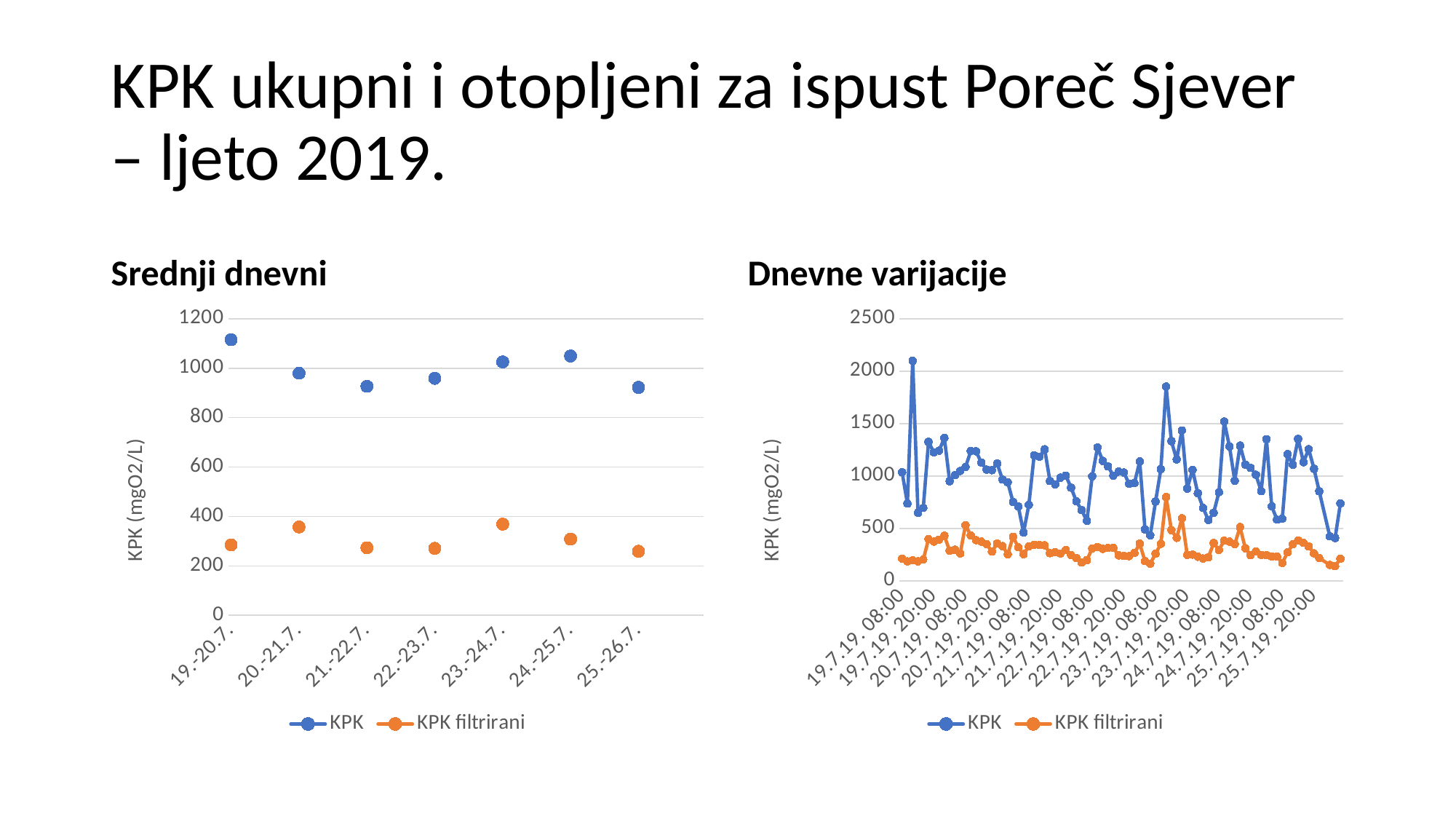

# KPK ukupni i otopljeni za ispust Poreč Sjever – ljeto 2019.
Srednji dnevni
Dnevne varijacije

### Chart

| Category | KPK | KPK filtrirani |
|---|---|---|
| 19.-20.7. | 1115.0 | 284.8333333333333 |
|  | None | None |
|  | None | None |
|  | None | None |
|  | None | None |
|  | None | None |
|  | None | None |
|  | None | None |
|  | None | None |
|  | None | None |
|  | None | None |
|  | None | None |
| 20.-21.7. | 979.5 | 357.5 |
|  | None | None |
|  | None | None |
|  | None | None |
|  | None | None |
|  | None | None |
|  | None | None |
|  | None | None |
|  | None | None |
|  | None | None |
|  | None | None |
|  | None | None |
| 21.-22.7. | 926.5 | 273.4166666666667 |
|  | None | None |
|  | None | None |
|  | None | None |
|  | None | None |
|  | None | None |
|  | None | None |
|  | None | None |
|  | None | None |
|  | None | None |
|  | None | None |
|  | None | None |
| 22.-23.7. | 958.75 | 270.9166666666667 |
|  | None | None |
|  | None | None |
|  | None | None |
|  | None | None |
|  | None | None |
|  | None | None |
|  | None | None |
|  | None | None |
|  | None | None |
|  | None | None |
|  | None | None |
| 23.-24.7. | 1025.25 | 368.9583333333333 |
|  | None | None |
|  | None | None |
|  | None | None |
|  | None | None |
|  | None | None |
|  | None | None |
|  | None | None |
|  | None | None |
|  | None | None |
|  | None | None |
|  | None | None |
| 24.-25.7. | 1049.25 | 308.5833333333333 |
|  | None | None |
|  | None | None |
|  | None | None |
|  | None | None |
|  | None | None |
|  | None | None |
|  | None | None |
|  | None | None |
|  | None | None |
|  | None | None |
|  | None | None |
| 25.-26.7. | 922.2727272727273 | 259.0 |

### Chart

| Category |  |  |
|---|---|---|
| 19.7.19. 08:00 | 1036.0 | 211.0 |
| 19.7.19. 10:00 | 737.0 | 186.0 |
| 19.7.19. 12:00 | 2099.0 | 195.0 |
| 19.7.19. 14:00 | 649.0 | 186.0 |
| 19.7.19. 16:00 | 695.0 | 202.0 |
| 19.7.19. 18:00 | 1326.0 | 397.0 |
| 19.7.19. 20:00 | 1226.0 | 374.0 |
| 19.7.19. 22:00 | 1242.0 | 393.0 |
| 19.7.19. 24:00 | 1363.0 | 430.0 |
| 20.7.19. 02:00 | 951.0 | 286.0 |
| 20.7.19. 04:00 | 1008.0 | 297.0 |
| 20.7.19. 06:00 | 1048.0 | 261.0 |
| 20.7.19. 08:00 | 1085.0 | 531.0 |
| 20.7.19. 10:00 | 1238.0 | 433.0 |
| 20.7.19. 12:00 | 1236.0 | 388.0 |
| 20.7.19. 14:00 | 1128.0 | 374.0 |
| 20.7.19. 16:00 | 1061.0 | 350.0 |
| 20.7.19. 18:00 | 1056.0 | 279.0 |
| 20.7.19. 20:00 | 1120.0 | 356.0 |
| 20.7.19. 22:00 | 967.0 | 331.0 |
| 20.7.19. 24:00 | 939.0 | 253.0 |
| 21.7.19. 02:00 | 753.0 | 420.0 |
| 21.7.19. 04:00 | 710.0 | 320.0 |
| 21.7.19. 06:00 | 461.0 | 255.0 |
| 21.7.19. 08:00 | 725.0 | 328.0 |
| 21.7.19. 10:00 | 1197.0 | 344.0 |
| 21.7.19. 12:00 | 1184.0 | 342.0 |
| 21.7.19. 14:00 | 1255.0 | 339.0 |
| 21.7.19. 16:00 | 952.0 | 264.0 |
| 21.7.19. 18:00 | 920.0 | 273.0 |
| 21.7.19. 20:00 | 985.0 | 260.0 |
| 21.7.19. 22:00 | 1004.0 | 294.0 |
| 21.7.19. 24:00 | 889.0 | 245.0 |
| 22.7.19. 02:00 | 759.0 | 218.0 |
| 22.7.19. 04:00 | 675.0 | 176.0 |
| 22.7.19. 06:00 | 573.0 | 198.0 |
| 22.7.19. 08:00 | 997.0 | 309.0 |
| 22.7.19. 10:00 | 1272.0 | 322.0 |
| 22.7.19. 12:00 | 1144.0 | 305.0 |
| 22.7.19. 14:00 | 1092.0 | 313.0 |
| 22.7.19. 16:00 | 1004.0 | 314.0 |
| 22.7.19. 18:00 | 1042.0 | 243.0 |
| 22.7.19. 20:00 | 1033.0 | 237.0 |
| 22.7.19. 22:00 | 926.0 | 236.0 |
| 22.7.19. 24:00 | 932.0 | 265.0 |
| 23.7.19. 02:00 | 1139.0 | 355.0 |
| 23.7.19. 04:00 | 490.0 | 188.0 |
| 23.7.19. 06:00 | 434.0 | 164.0 |
| 23.7.19. 08:00 | 757.0 | 258.5 |
| 23.7.19. 10:00 | 1065.0 | 354.0 |
| 23.7.19. 12:00 | 1854.0 | 800.0 |
| 23.7.19. 14:00 | 1333.0 | 484.0 |
| 23.7.19. 16:00 | 1158.0 | 409.5 |
| 23.7.19. 18:00 | 1435.0 | 597.0 |
| 23.7.19. 20:00 | 880.0 | 247.0 |
| 23.7.19. 22:00 | 1059.0 | 250.0 |
| 23.7.19. 24:00 | 836.0 | 229.5 |
| 24.7.19. 02:00 | 696.0 | 213.0 |
| 24.7.19. 04.00 | 580.0 | 225.0 |
| 24.7.19. 06:00 | 650.0 | 360.0 |
| 24.7.19. 08:00 | 846.0 | 295.0 |
| 24.7.19. 10:00 | 1519.0 | 383.0 |
| 24.7.19. 12:00 | 1282.0 | 374.0 |
| 24.7.19. 14:00 | 955.0 | 350.0 |
| 24.7.19. 16:00 | 1290.0 | 513.0 |
| 24.7.19. 18:00 | 1108.0 | 311.0 |
| 24.7.19. 20:00 | 1077.0 | 244.0 |
| 24.7.19. 22:00 | 1012.0 | 279.0 |
| 24.7.19. 24:00 | 856.0 | 247.0 |
| 25.7.19. 02:00 | 1351.0 | 244.0 |
| 25.7.19. 04:00 | 711.0 | 232.0 |
| 25.7.19. 06:00 | 584.0 | 231.0 |
| 25.7.19. 08:00 | 593.0 | 171.0 |
| 25.7.19. 10:00 | 1209.0 | 272.0 |
| 25.7.19. 12:00 | 1108.0 | 348.0 |
| 25.7.19. 14:00 | 1353.0 | 386.0 |
| 25.7.19. 16:00 | 1132.0 | 363.0 |
| 25.7.19. 18:00 | 1256.0 | 328.0 |
| 25.7.19. 20:00 | 1069.0 | 262.0 |
| 25.7.19. 22:00 | 854.0 | 217.0 |
| 25.7.19. 24:00 | None | None |
| 26.7.19. 02:00 | 424.0 | 152.0 |
| 26.7.19. 04:00 | 409.0 | 140.0 |
| 26.7.19. 06:00 | 738.0 | 210.0 |